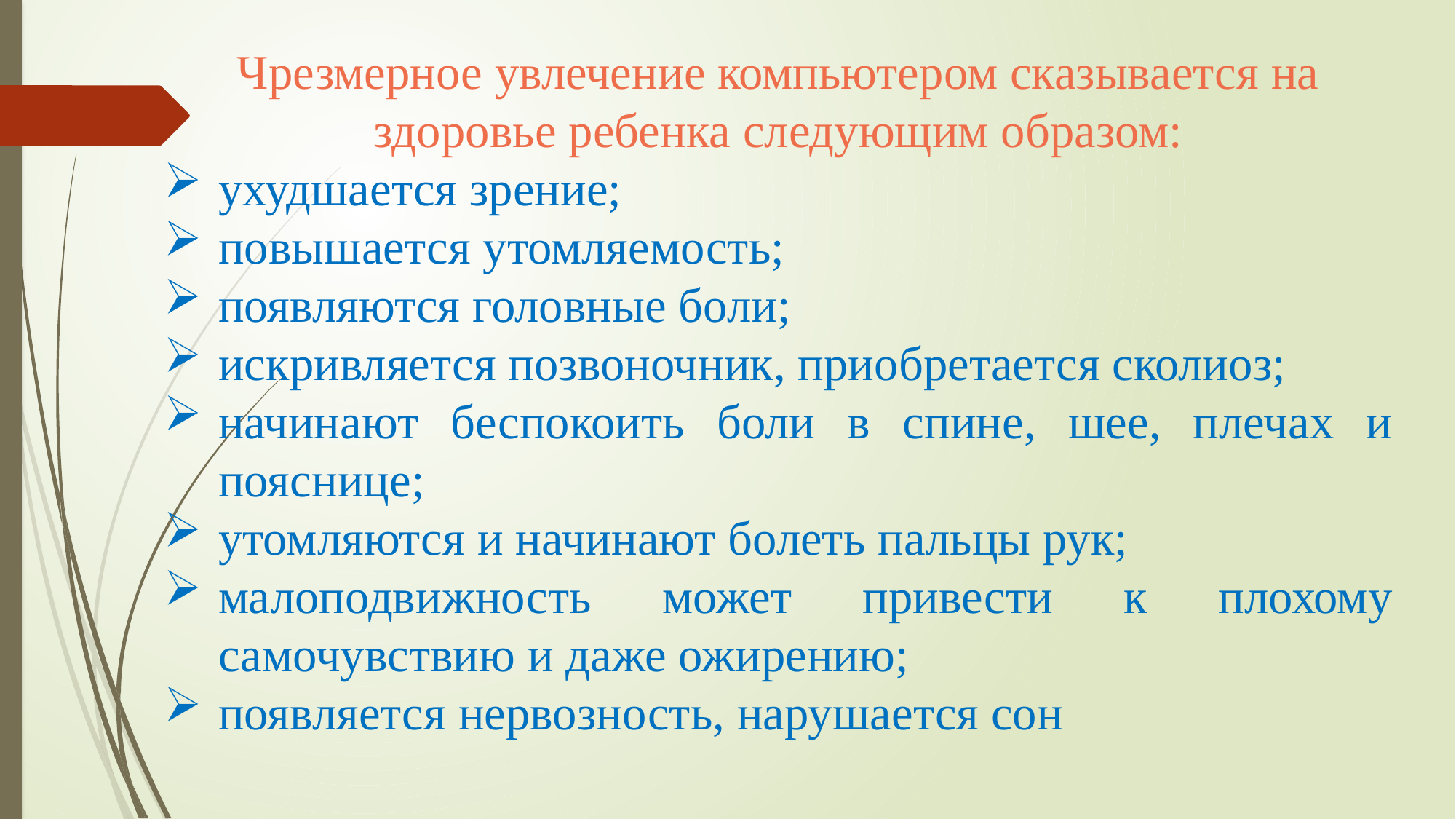

Чрезмерное увлечение компьютером сказывается на здоровье ребенка следующим образом:
ухудшается зрение;
повышается утомляемость;
появляются головные боли;
искривляется позвоночник, приобретается сколиоз;
начинают беспокоить боли в спине, шее, плечах и пояснице;
утомляются и начинают болеть пальцы рук;
малоподвижность может привести к плохому самочувствию и даже ожирению;
появляется нервозность, нарушается сон